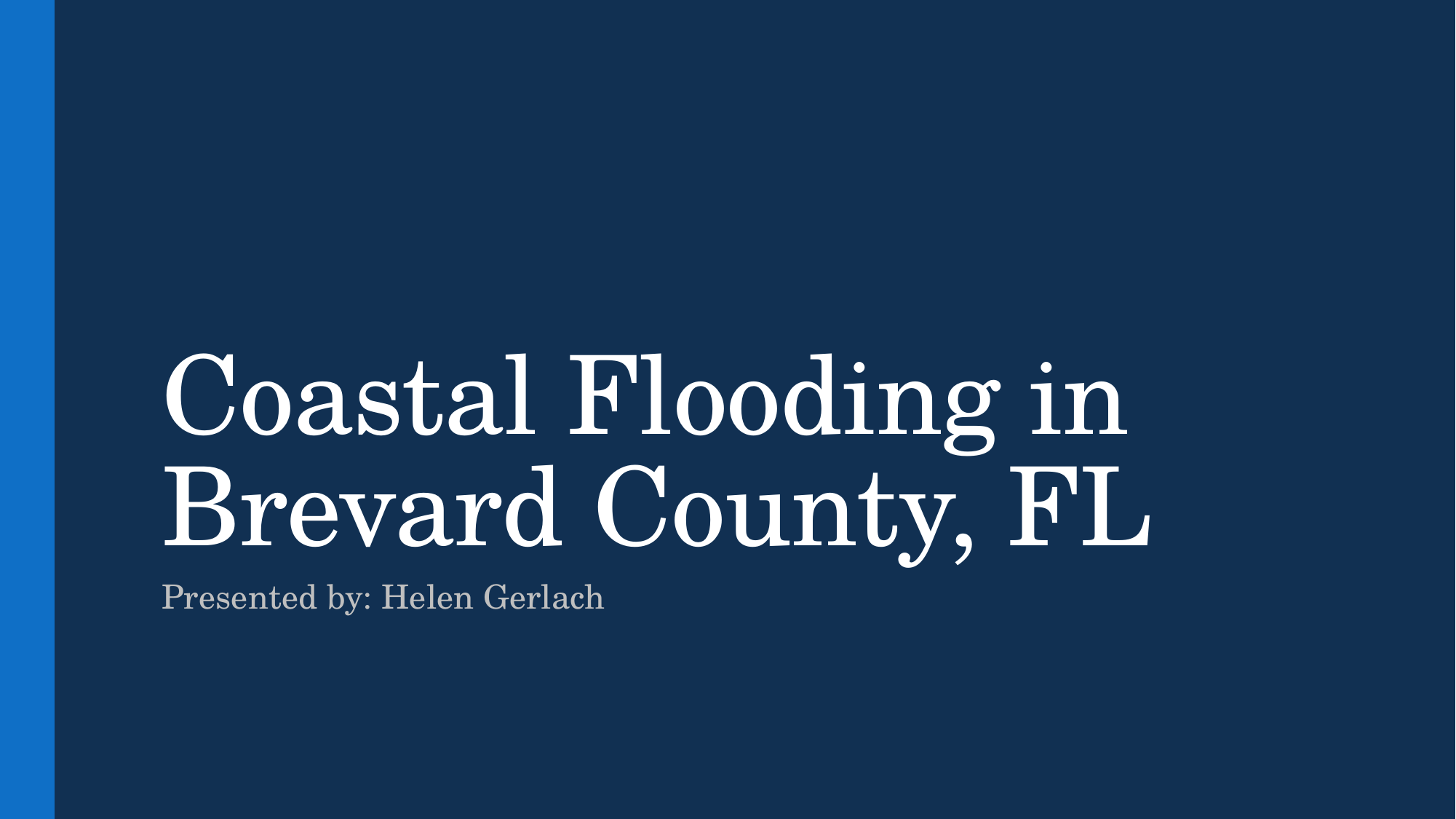

# Coastal Flooding in Brevard County, FL
Presented by: Helen Gerlach